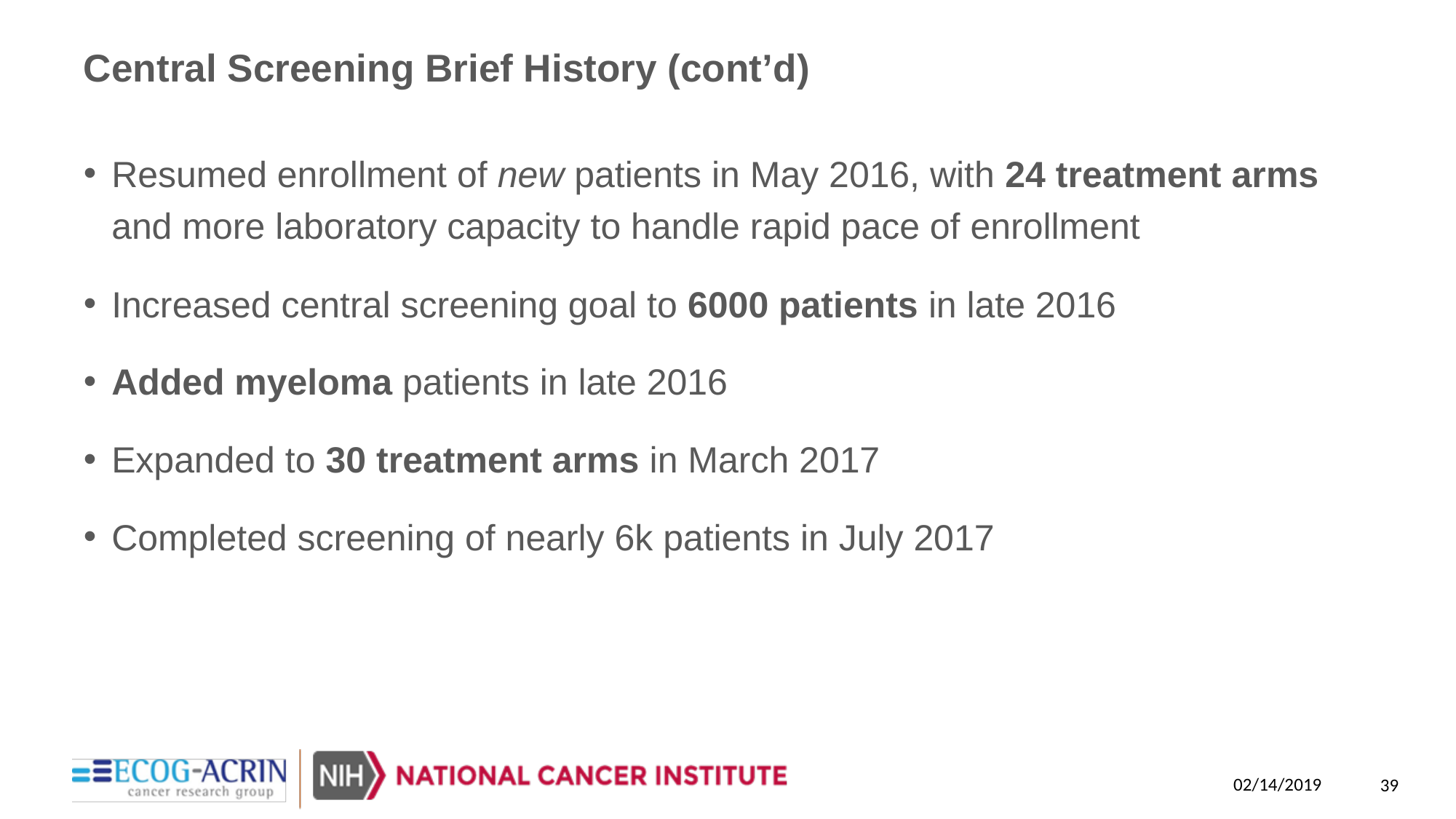

# Central Screening Brief History (cont’d)
Resumed enrollment of new patients in May 2016, with 24 treatment arms and more laboratory capacity to handle rapid pace of enrollment
Increased central screening goal to 6000 patients in late 2016
Added myeloma patients in late 2016
Expanded to 30 treatment arms in March 2017
Completed screening of nearly 6k patients in July 2017